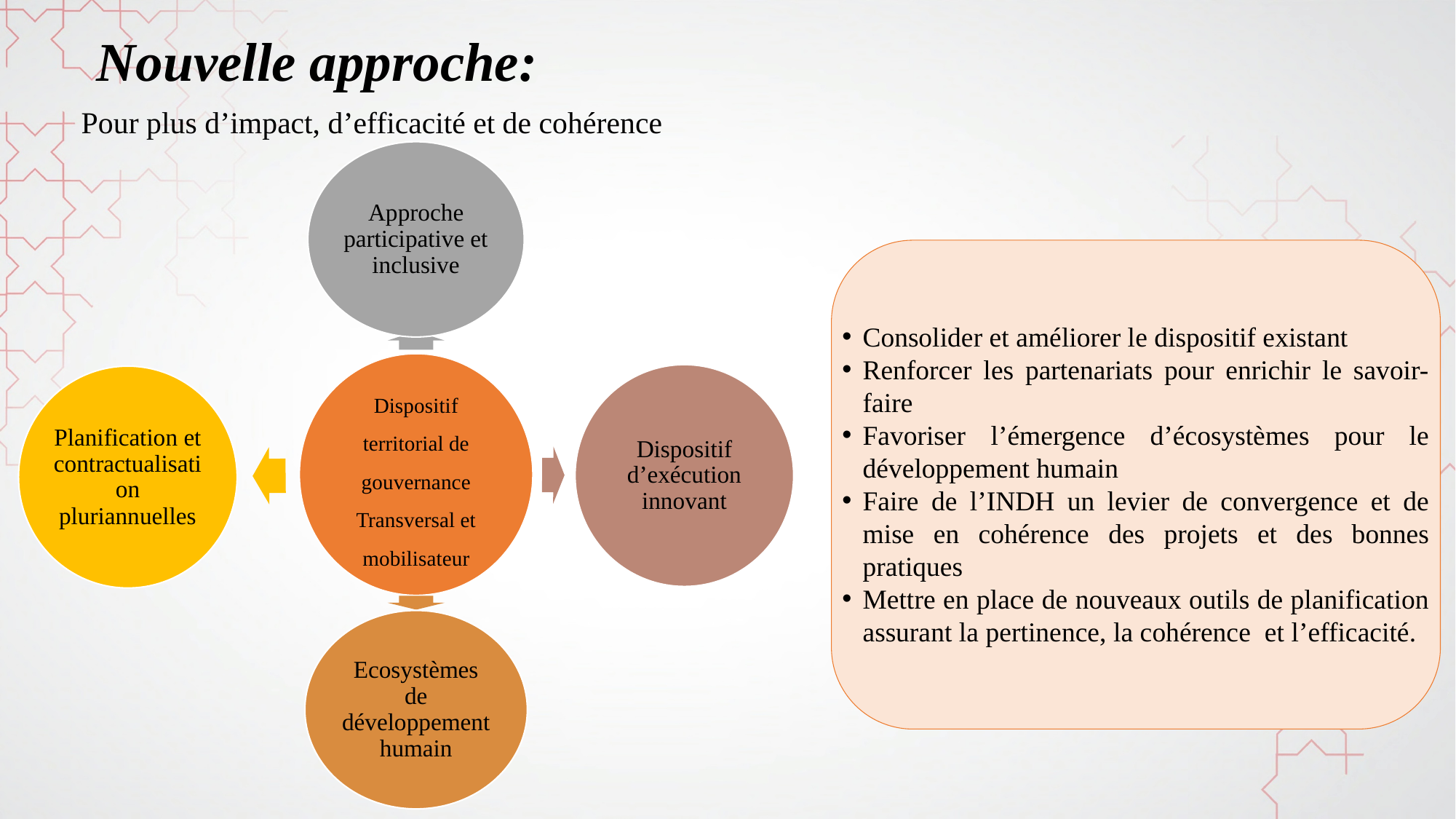

# Nouvelle approche:
Pour plus d’impact, d’efficacité et de cohérence
Dispositif territorial de gouvernance Transversal et mobilisateur

Approche participative et inclusive

Dispositif d’exécution innovant

Ecosystèmes de développement humain

Planification et contractualisation pluriannuelles

Consolider et améliorer le dispositif existant
Renforcer les partenariats pour enrichir le savoir-faire
Favoriser l’émergence d’écosystèmes pour le développement humain
Faire de l’INDH un levier de convergence et de mise en cohérence des projets et des bonnes pratiques
Mettre en place de nouveaux outils de planification assurant la pertinence, la cohérence  et l’efficacité.